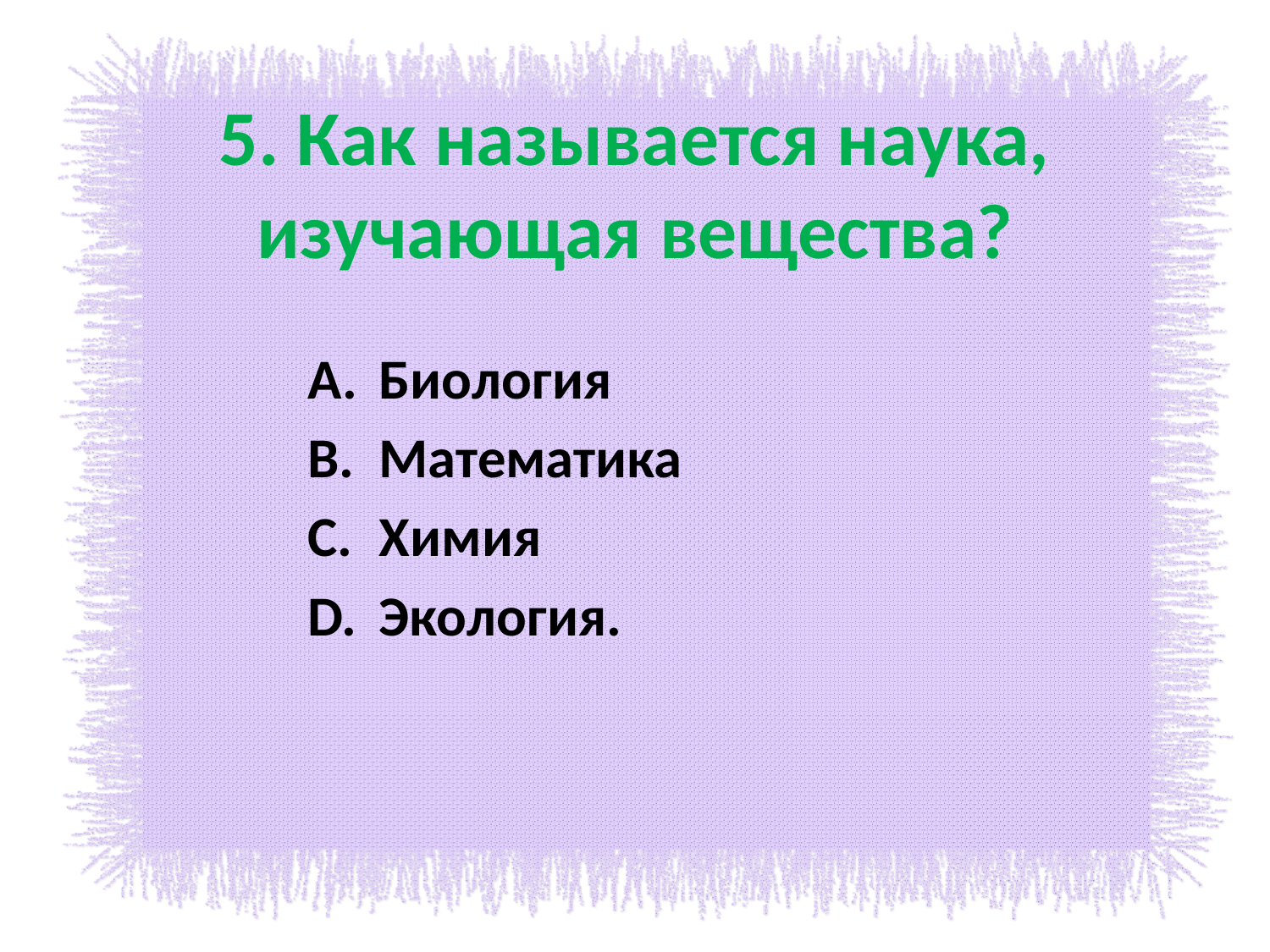

# 5. Как называется наука, изучающая вещества?
Биология
Математика
Химия
Экология.